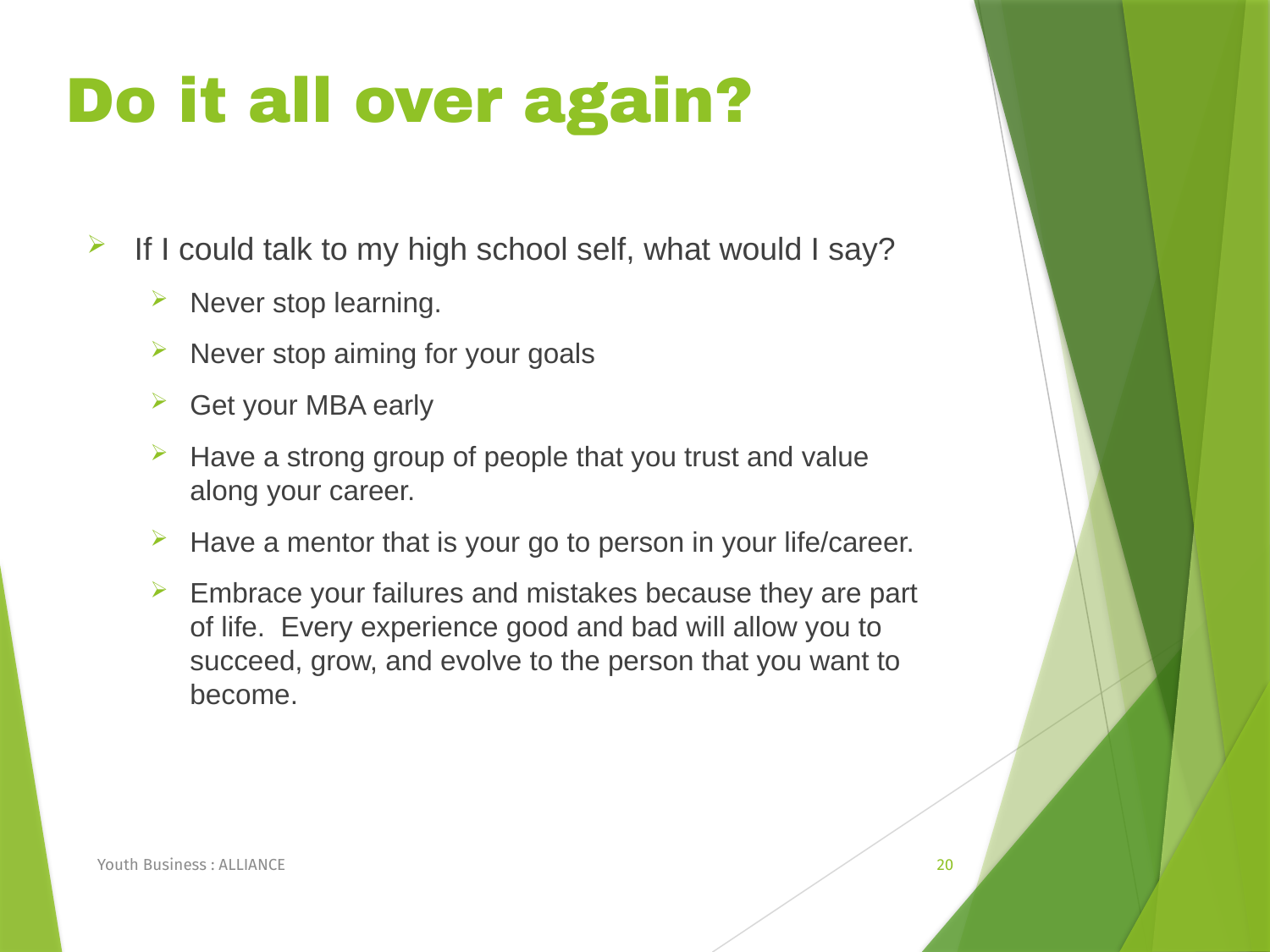

# Do it all over again?
If I could talk to my high school self, what would I say?
Never stop learning.
Never stop aiming for your goals
Get your MBA early
Have a strong group of people that you trust and value along your career.
Have a mentor that is your go to person in your life/career.
Embrace your failures and mistakes because they are part of life.  Every experience good and bad will allow you to succeed, grow, and evolve to the person that you want to become.
Youth Business : ALLIANCE
20